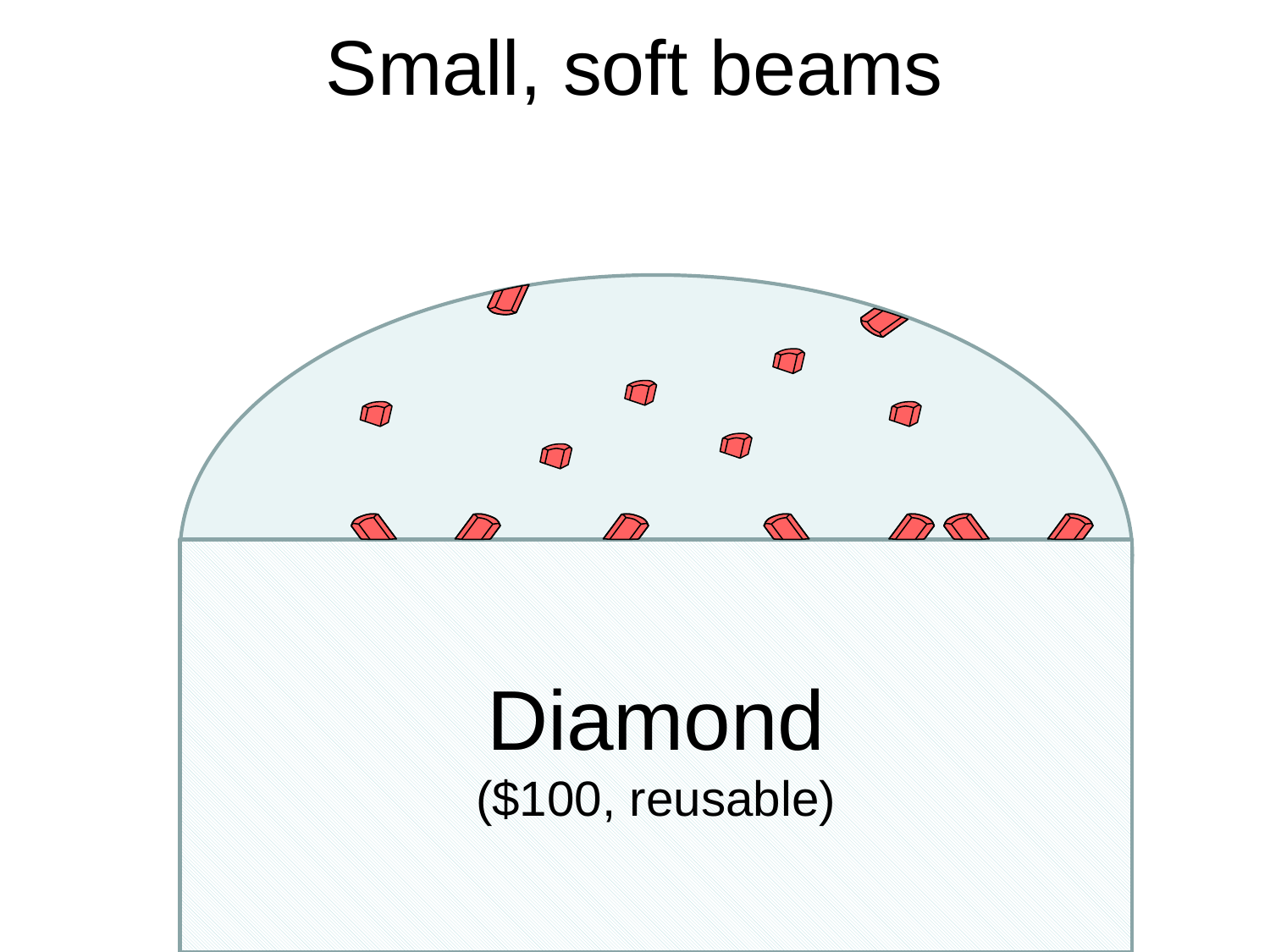

# Small, soft beams

Diamond
($100, reusable)